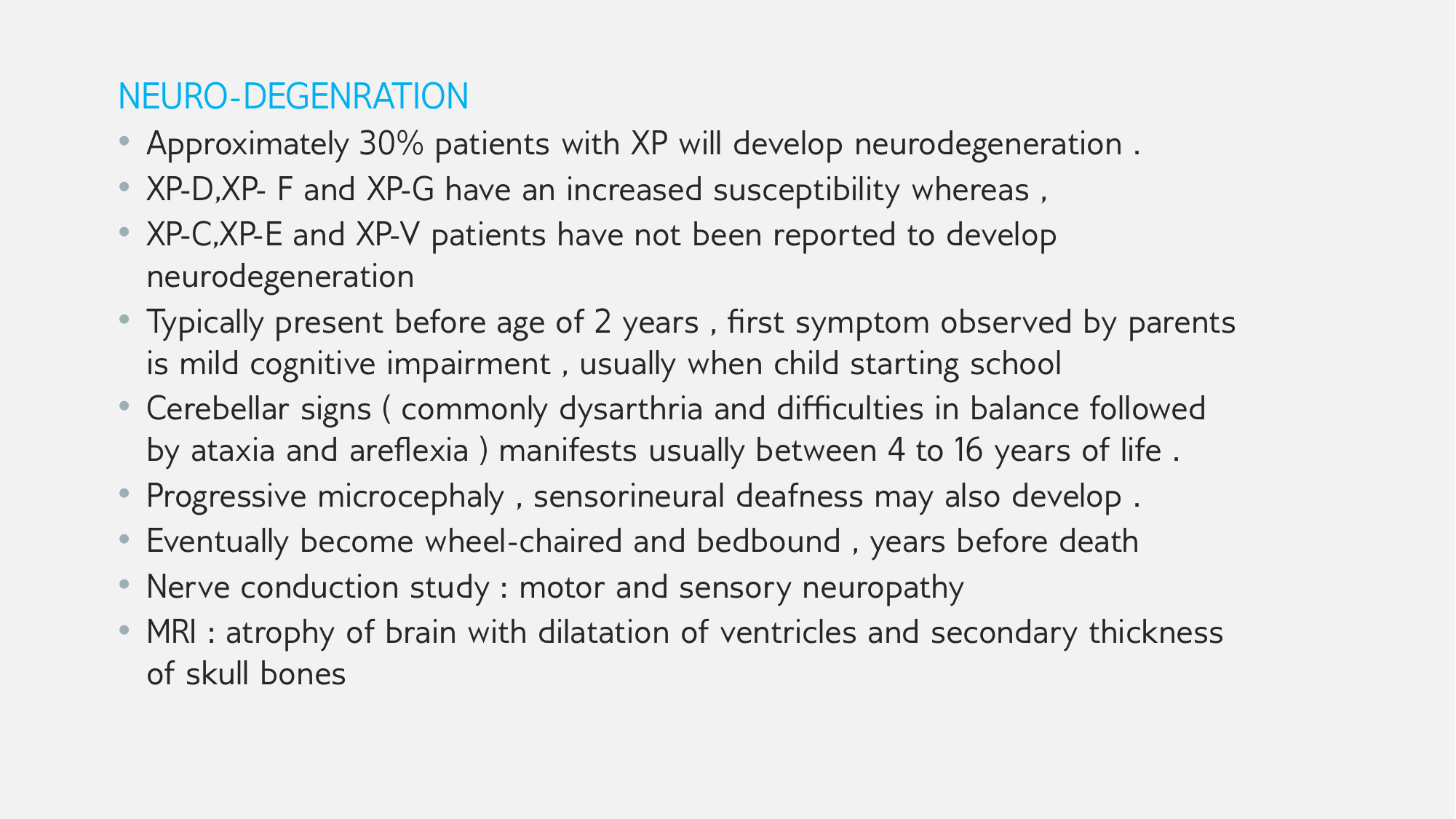

NEURO-DEGENRATION
Approximately 30% patients with XP will develop neurodegeneration .
XP-D,XP- F and XP-G have an increased susceptibility whereas ,
XP-C,XP-E and XP-V patients have not been reported to develop neurodegeneration
Typically present before age of 2 years , first symptom observed by parents is mild cognitive impairment , usually when child starting school
Cerebellar signs ( commonly dysarthria and difficulties in balance followed by ataxia and areflexia ) manifests usually between 4 to 16 years of life .
Progressive microcephaly , sensorineural deafness may also develop .
Eventually become wheel-chaired and bedbound , years before death
Nerve conduction study : motor and sensory neuropathy
MRI : atrophy of brain with dilatation of ventricles and secondary thickness of skull bones